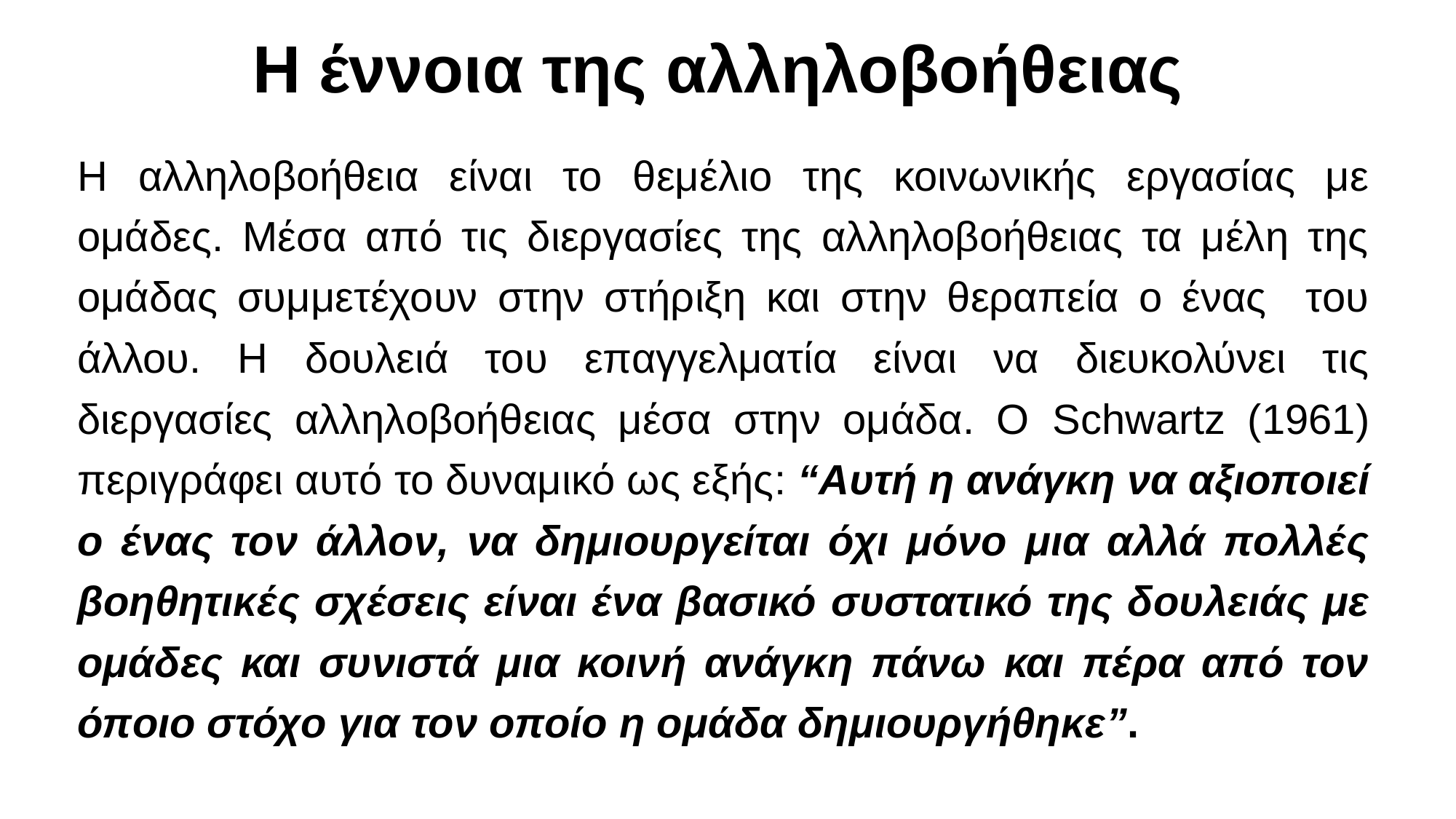

# Η έννοια της αλληλοβοήθειας
Η αλληλοβοήθεια είναι το θεμέλιο της κοινωνικής εργασίας με ομάδες. Μέσα από τις διεργασίες της αλληλοβοήθειας τα μέλη της ομάδας συμμετέχουν στην στήριξη και στην θεραπεία ο ένας  του άλλου. Η δουλειά του επαγγελματία είναι να διευκολύνει τις διεργασίες αλληλοβοήθειας μέσα στην ομάδα. Ο Schwartz (1961) περιγράφει αυτό το δυναμικό ως εξής: “Αυτή η ανάγκη να αξιοποιεί ο ένας τον άλλον, να δημιουργείται όχι μόνο μια αλλά πολλές βοηθητικές σχέσεις είναι ένα βασικό συστατικό της δουλειάς με ομάδες και συνιστά μια κοινή ανάγκη πάνω και πέρα από τον όποιο στόχο για τον οποίο η ομάδα δημιουργήθηκε”.